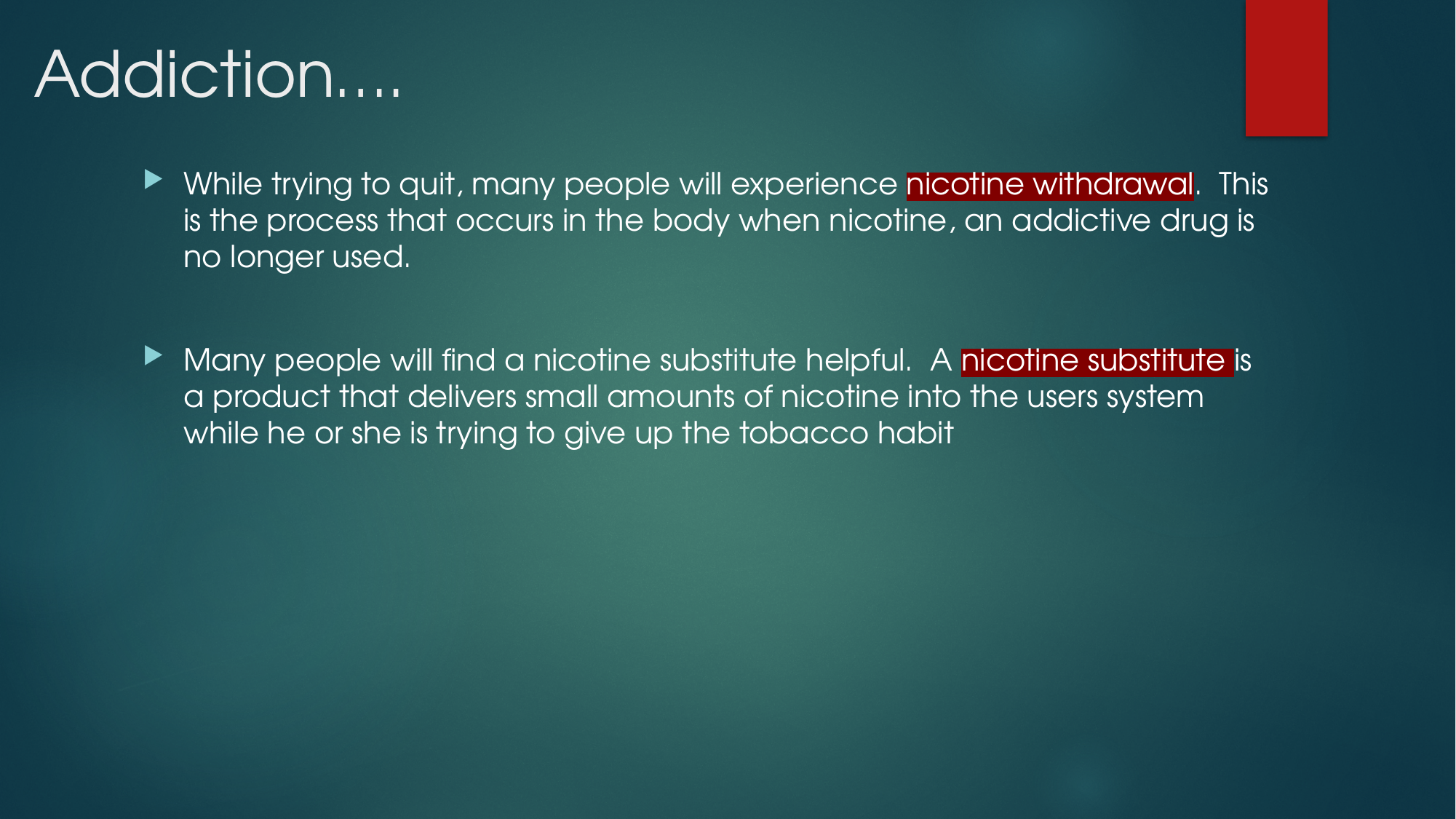

# Addiction….
While trying to quit, many people will experience nicotine withdrawal.  This is the process that occurs in the body when nicotine, an addictive drug is no longer used.

Many people will find a nicotine substitute helpful.  A nicotine substitute is a product that delivers small amounts of nicotine into the users system while he or she is trying to give up the tobacco habit